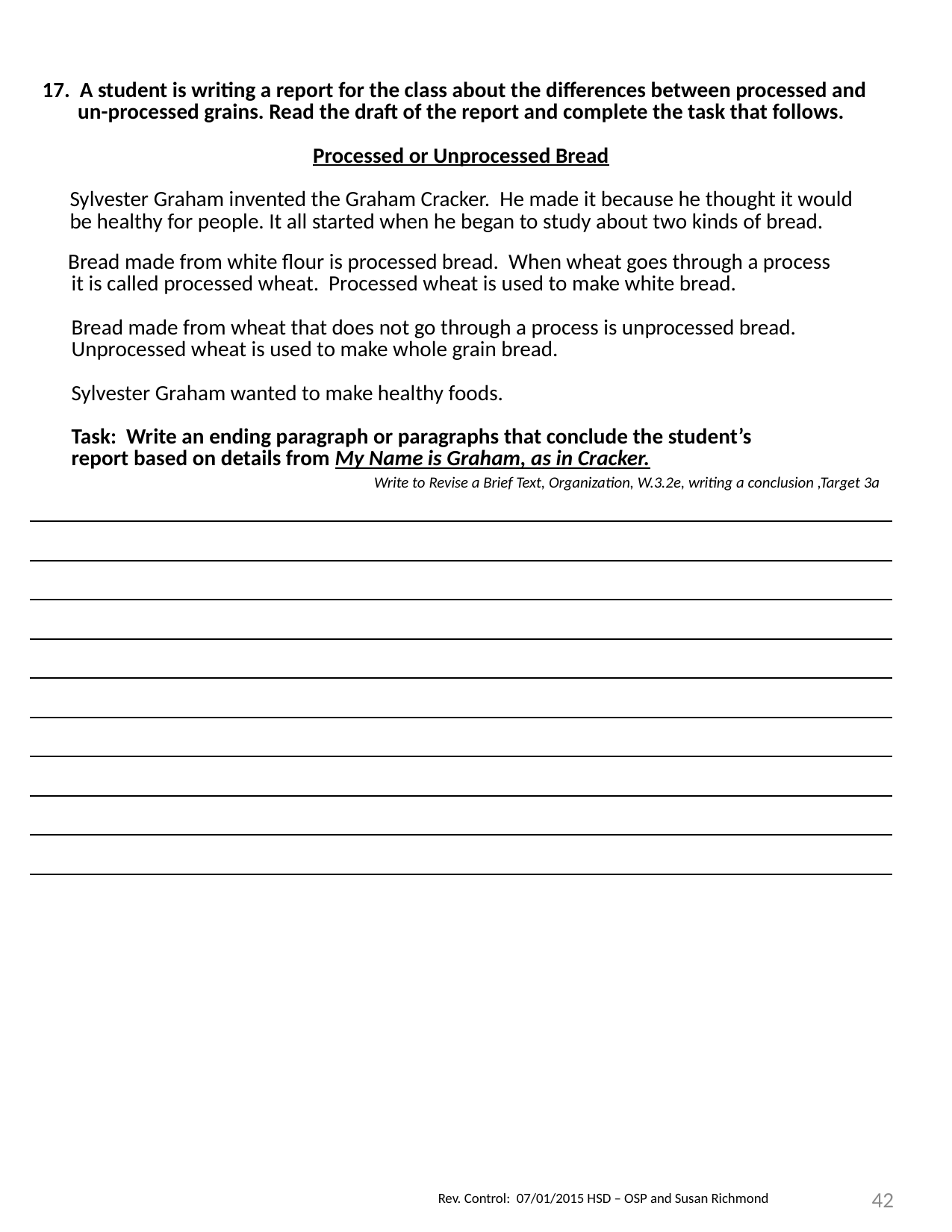

| 17. A student is writing a report for the class about the differences between processed and un-processed grains. Read the draft of the report and complete the task that follows. Processed or Unprocessed Bread Sylvester Graham invented the Graham Cracker. He made it because he thought it would be healthy for people. It all started when he began to study about two kinds of bread. Bread made from white flour is processed bread. When wheat goes through a process it is called processed wheat. Processed wheat is used to make white bread. Bread made from wheat that does not go through a process is unprocessed bread. Unprocessed wheat is used to make whole grain bread. Sylvester Graham wanted to make healthy foods. Task: Write an ending paragraph or paragraphs that conclude the student’s report based on details from My Name is Graham, as in Cracker. Write to Revise a Brief Text, Organization, W.3.2e, writing a conclusion ,Target 3a |
| --- |
|  |
|  |
|  |
|  |
|  |
|  |
|  |
|  |
|  |
42